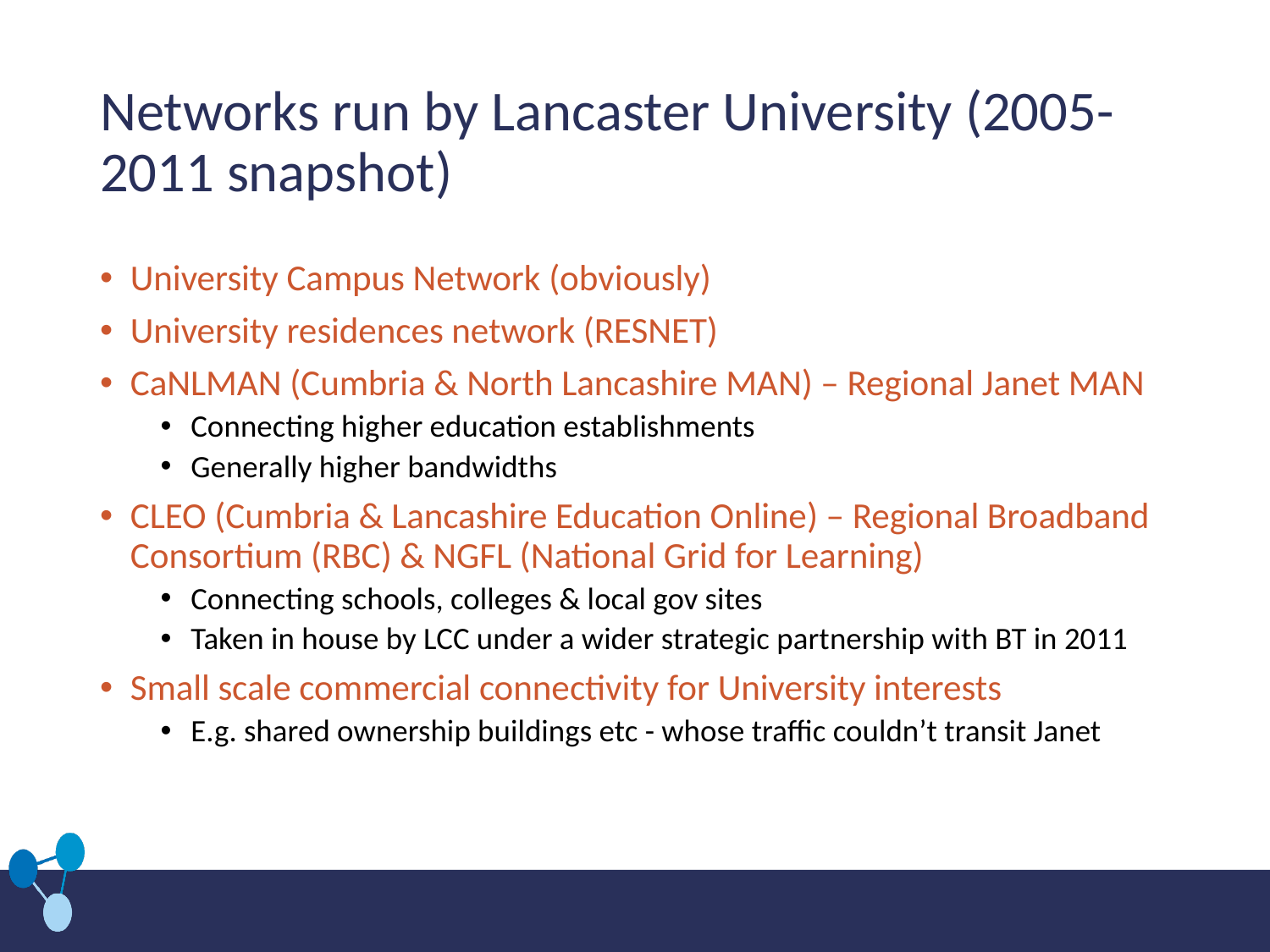

# Networks run by Lancaster University (2005-2011 snapshot)
University Campus Network (obviously)
University residences network (RESNET)
CaNLMAN (Cumbria & North Lancashire MAN) – Regional Janet MAN
Connecting higher education establishments
Generally higher bandwidths
CLEO (Cumbria & Lancashire Education Online) – Regional Broadband Consortium (RBC) & NGFL (National Grid for Learning)
Connecting schools, colleges & local gov sites
Taken in house by LCC under a wider strategic partnership with BT in 2011
Small scale commercial connectivity for University interests
E.g. shared ownership buildings etc - whose traffic couldn’t transit Janet